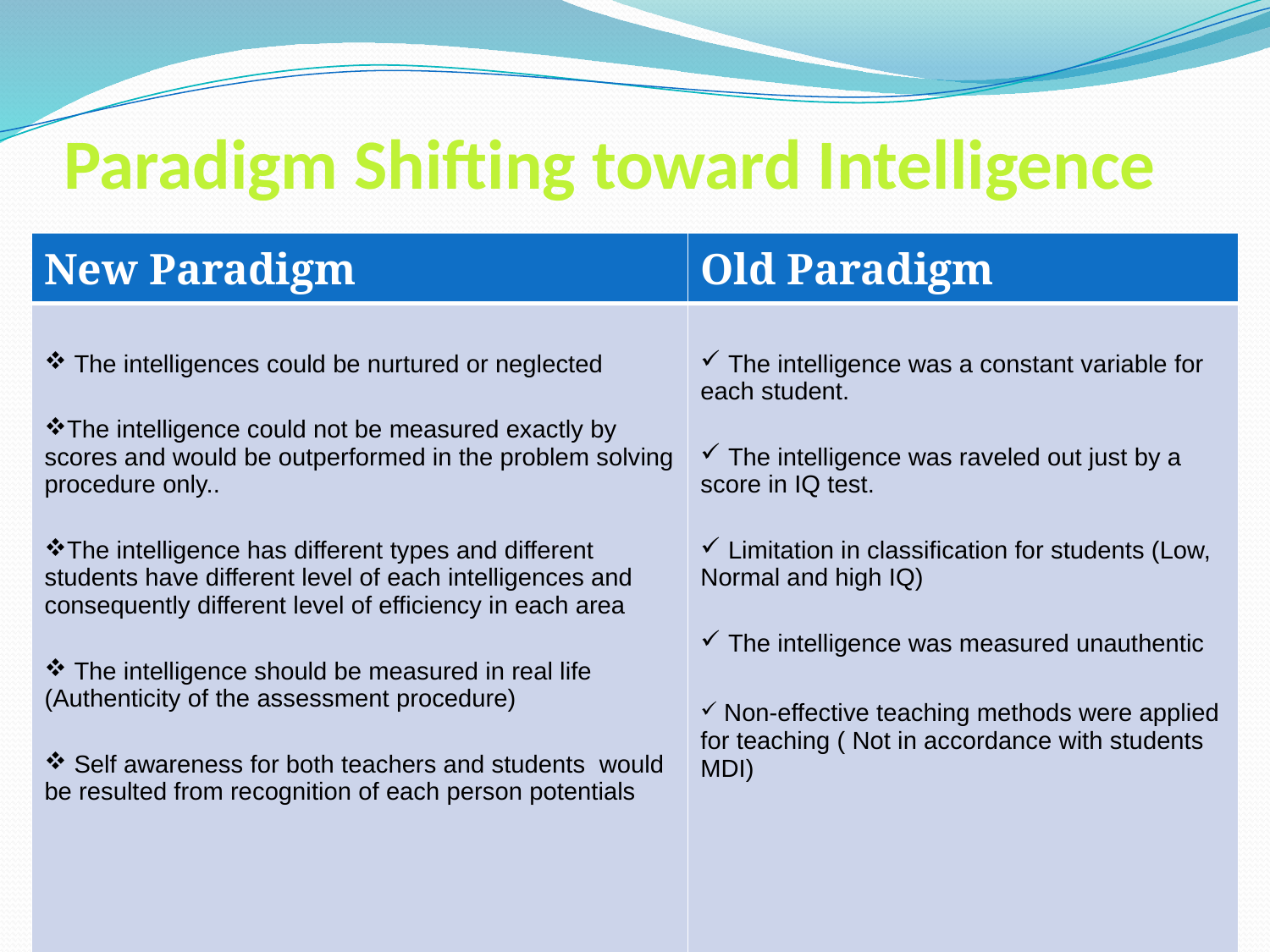

# Paradigm Shifting toward Intelligence
| New Paradigm | Old Paradigm |
| --- | --- |
| The intelligences could be nurtured or neglected The intelligence could not be measured exactly by scores and would be outperformed in the problem solving procedure only.. The intelligence has different types and different students have different level of each intelligences and consequently different level of efficiency in each area The intelligence should be measured in real life (Authenticity of the assessment procedure) Self awareness for both teachers and students would be resulted from recognition of each person potentials | The intelligence was a constant variable for each student. The intelligence was raveled out just by a score in IQ test. Limitation in classification for students (Low, Normal and high IQ) The intelligence was measured unauthentic Non-effective teaching methods were applied for teaching ( Not in accordance with students MDI) |